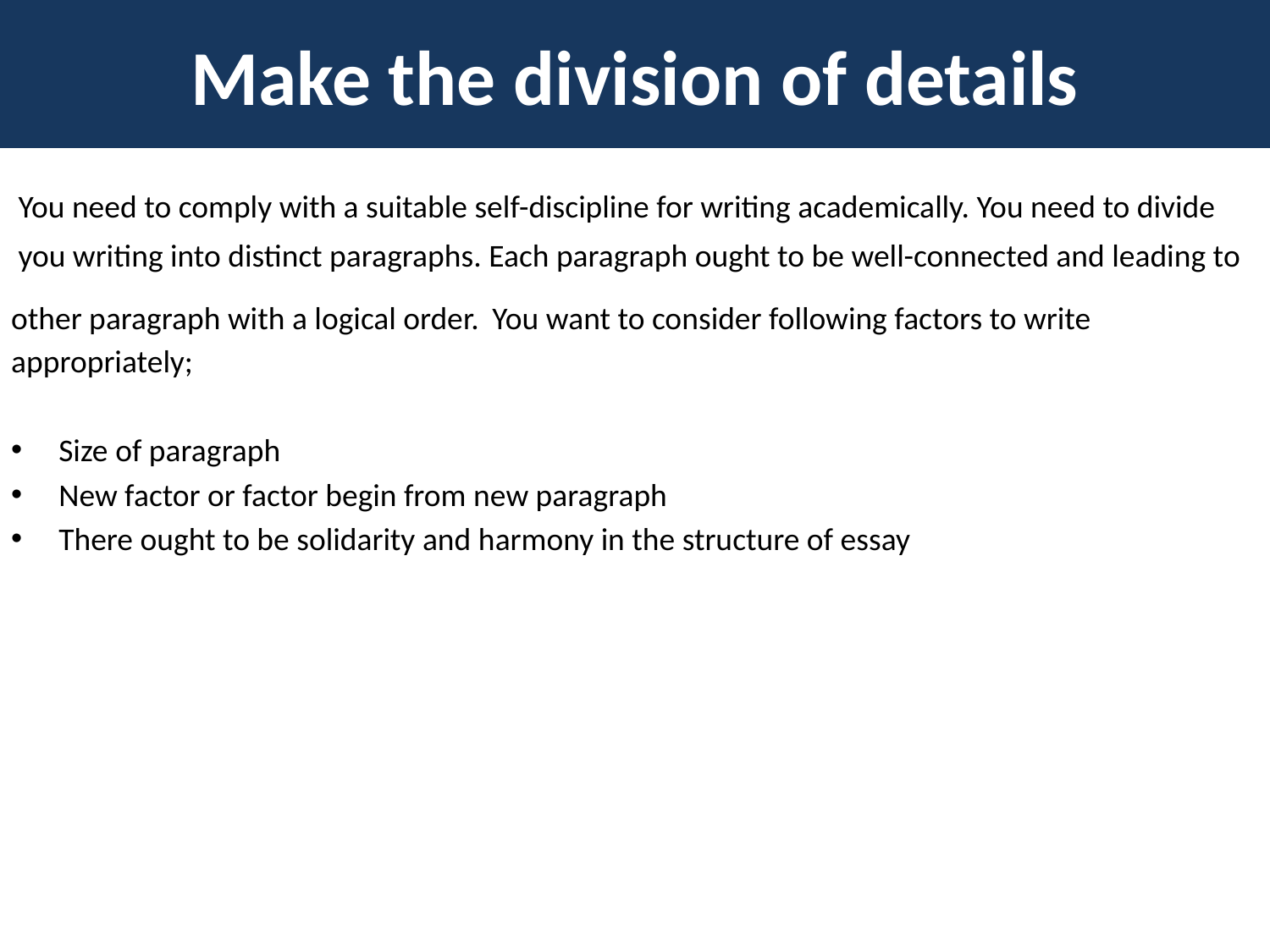

# Make the division of details
 You need to comply with a suitable self-discipline for writing academically. You need to divide
 you writing into distinct paragraphs. Each paragraph ought to be well-connected and leading to other paragraph with a logical order. You want to consider following factors to write appropriately;

Size of paragraph
New factor or factor begin from new paragraph
There ought to be solidarity and harmony in the structure of essay